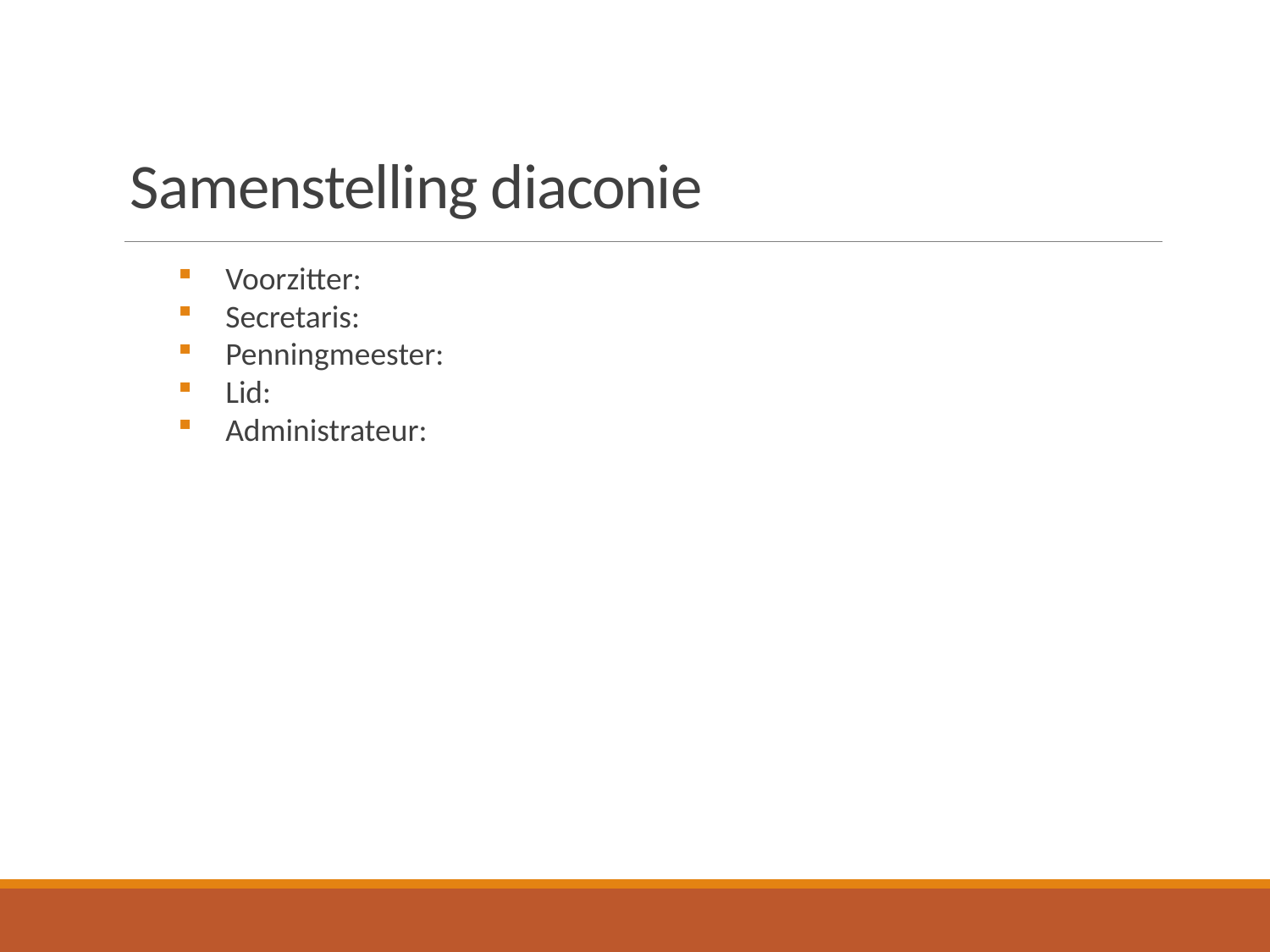

# Samenstelling diaconie
Voorzitter:
Secretaris:
Penningmeester:
Lid:
Administrateur: